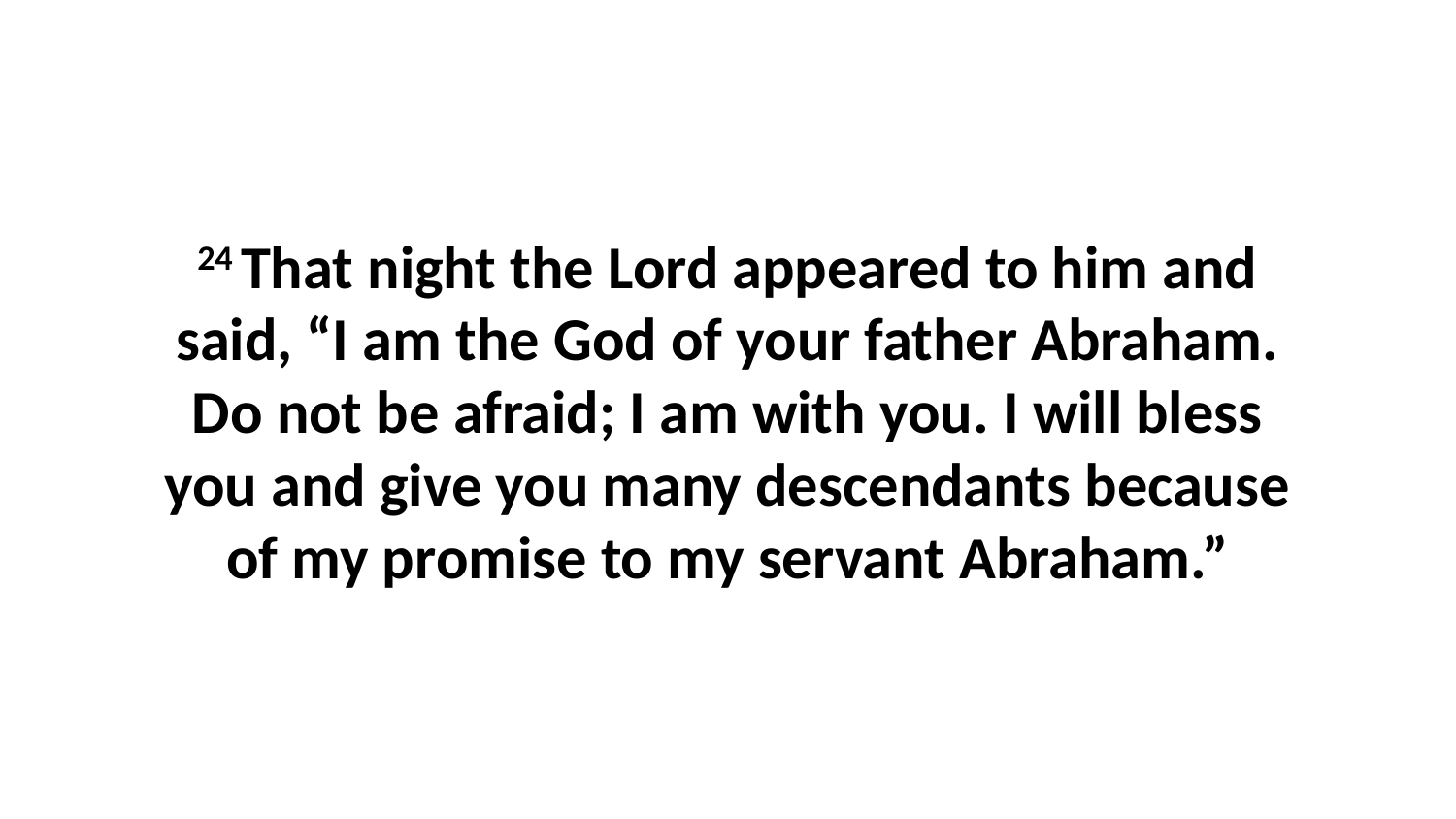

24 That night the Lord appeared to him and said, “I am the God of your father Abraham. Do not be afraid; I am with you. I will bless you and give you many descendants because of my promise to my servant Abraham.”